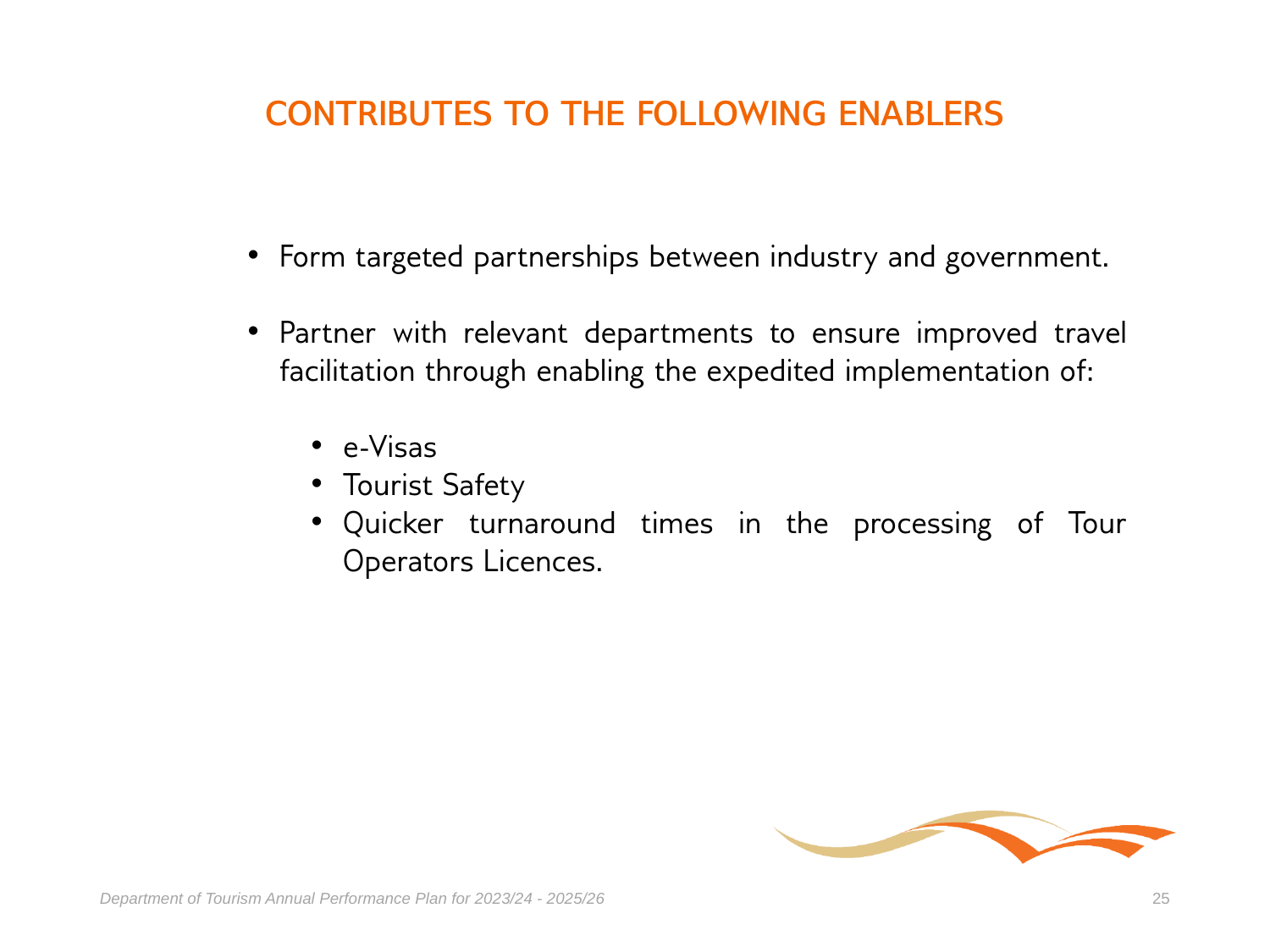

# CONTRIBUTES TO THE FOLLOWING ENABLERS
Form targeted partnerships between industry and government.

Partner with relevant departments to ensure improved travel facilitation through enabling the expedited implementation of:

e-Visas
Tourist Safety
Quicker turnaround times in the processing of Tour Operators Licences.

Department of Tourism Annual Performance Plan for 2023/24 - 2025/26
25